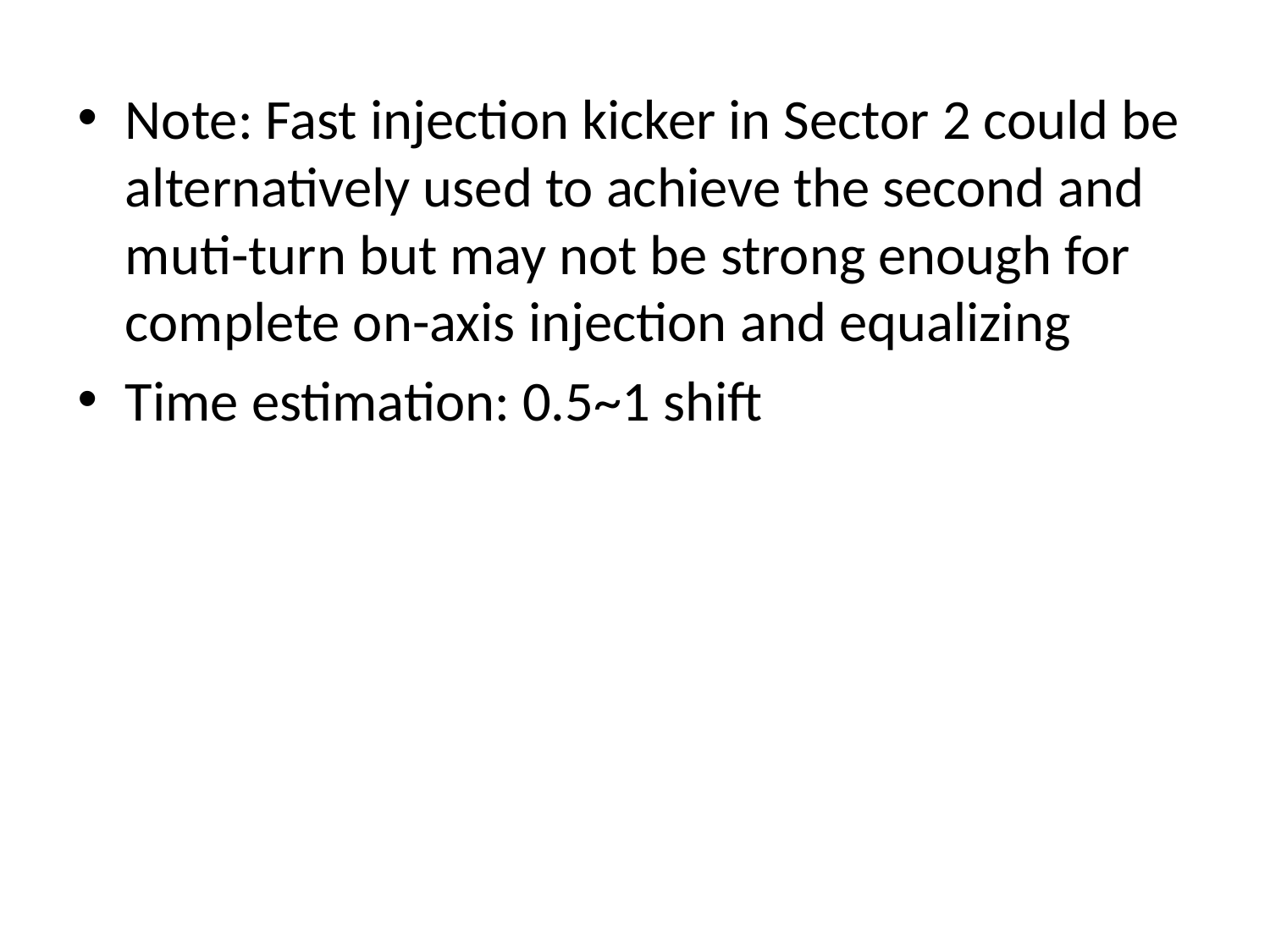

Note: Fast injection kicker in Sector 2 could be alternatively used to achieve the second and muti-turn but may not be strong enough for complete on-axis injection and equalizing
Time estimation: 0.5~1 shift